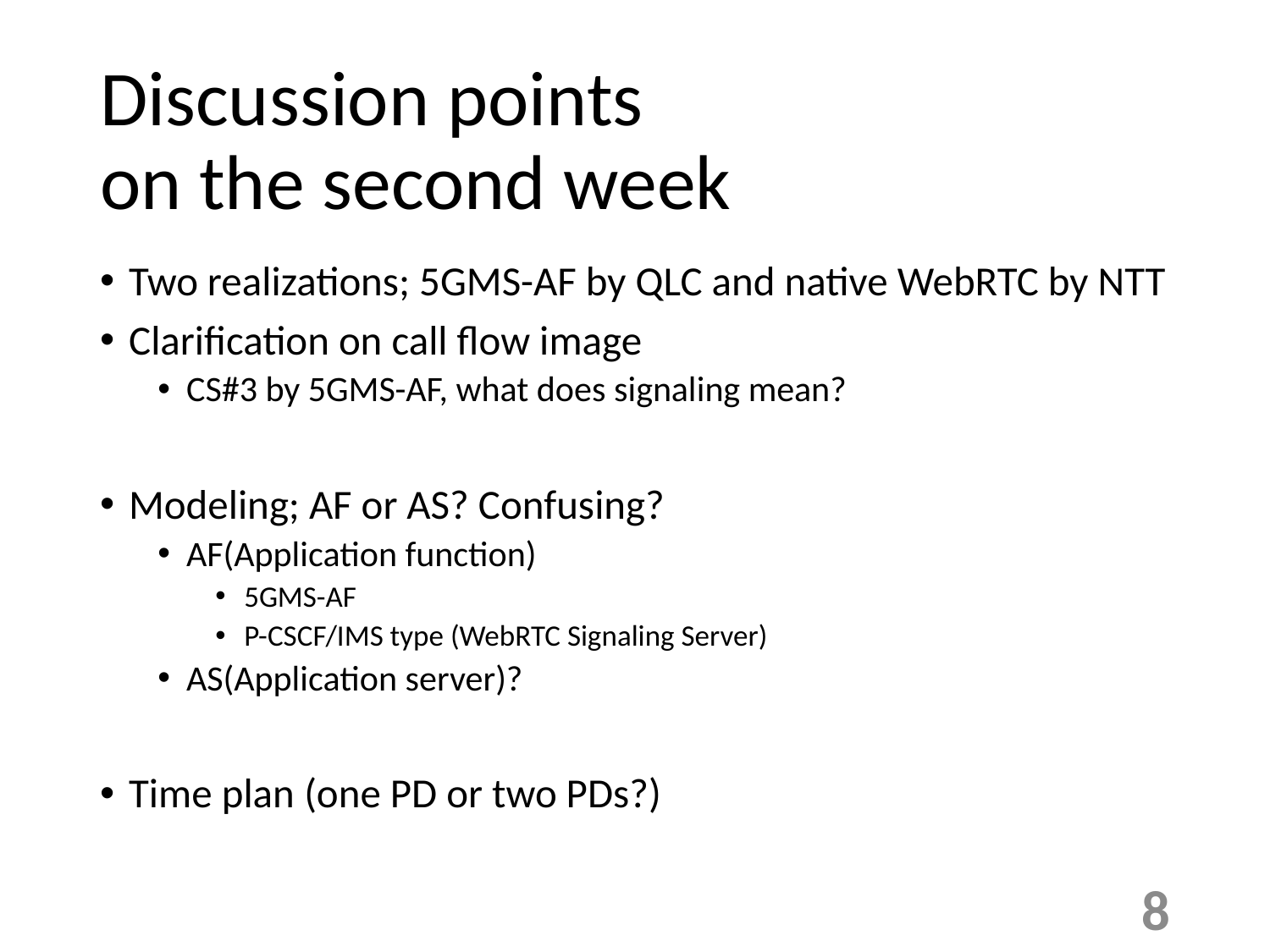

# Discussion points on the second week
Two realizations; 5GMS-AF by QLC and native WebRTC by NTT
Clarification on call flow image
CS#3 by 5GMS-AF, what does signaling mean?

Modeling; AF or AS? Confusing?
AF(Application function)
5GMS-AF
P-CSCF/IMS type (WebRTC Signaling Server)
AS(Application server)?

Time plan (one PD or two PDs?)
8